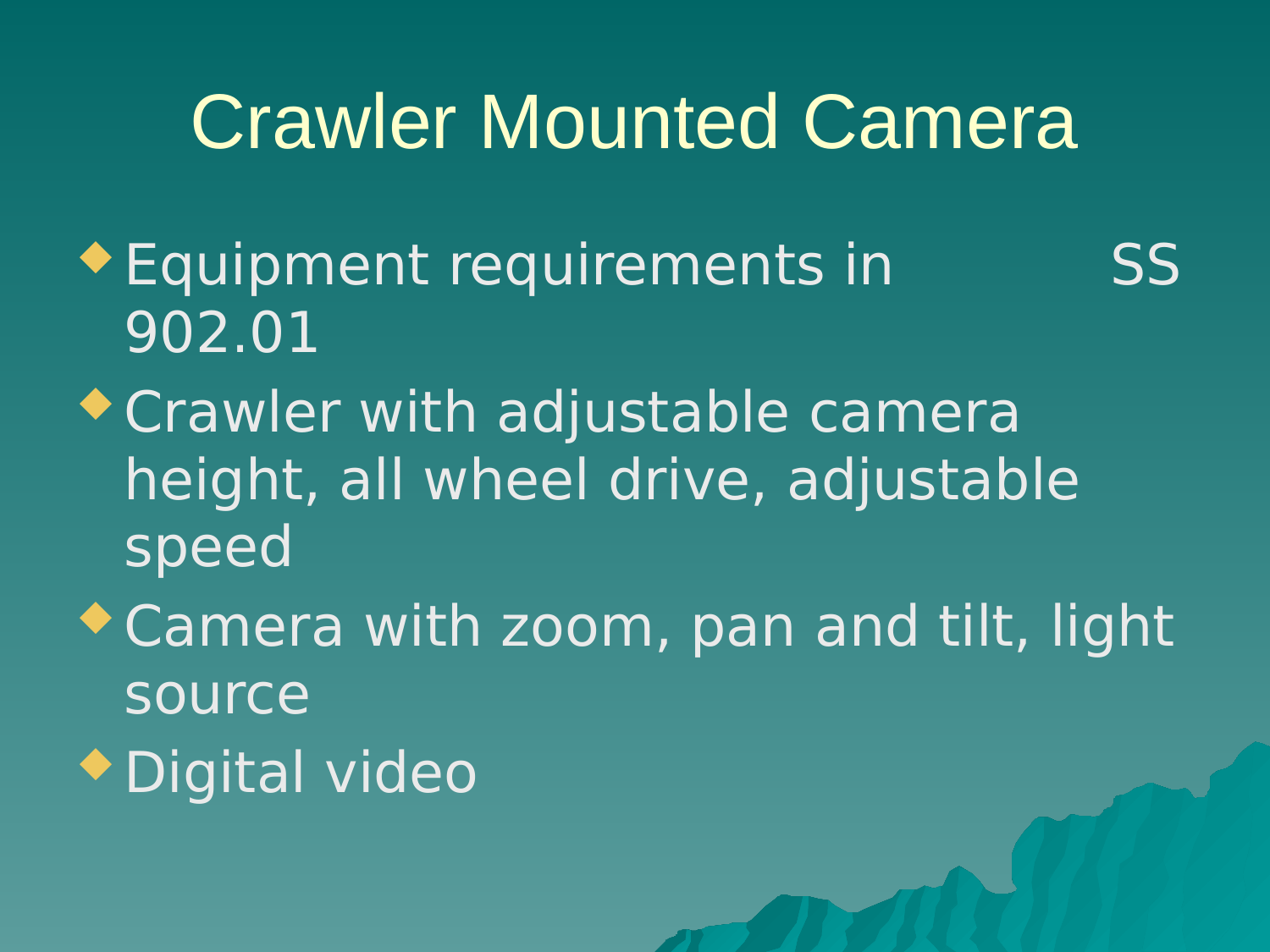

# Crawler Mounted Camera
Equipment requirements in            SS 902.01
Crawler with adjustable camera height, all wheel drive, adjustable speed
Camera with zoom, pan and tilt, light source
Digital video